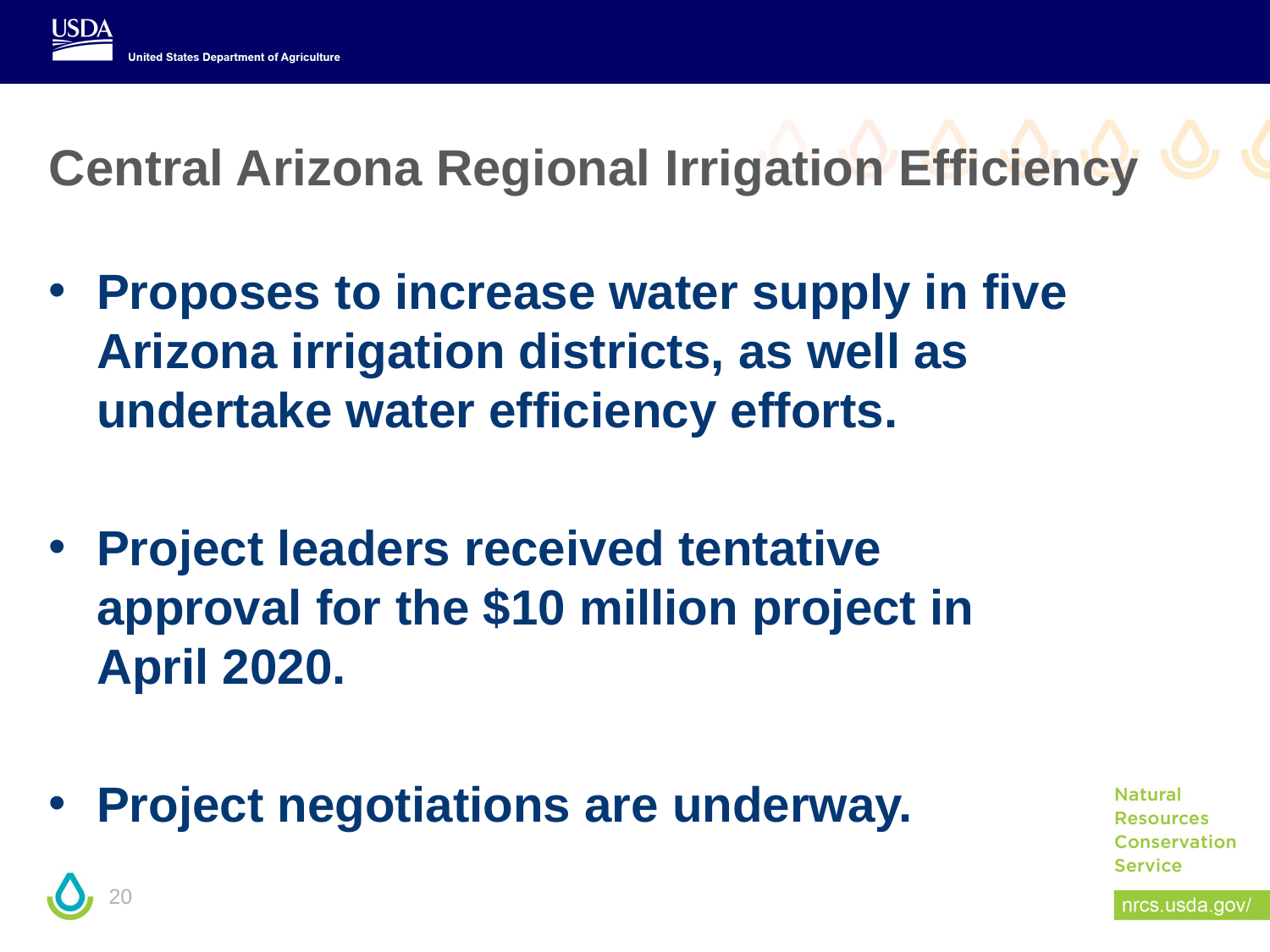

# Central Arizona Regional Irrigation Efficiency

Proposes to increase water supply in five Arizona irrigation districts, as well as undertake water efficiency efforts.

Project leaders received tentative approval for the $10 million project in April 2020.

Project negotiations are underway.
20